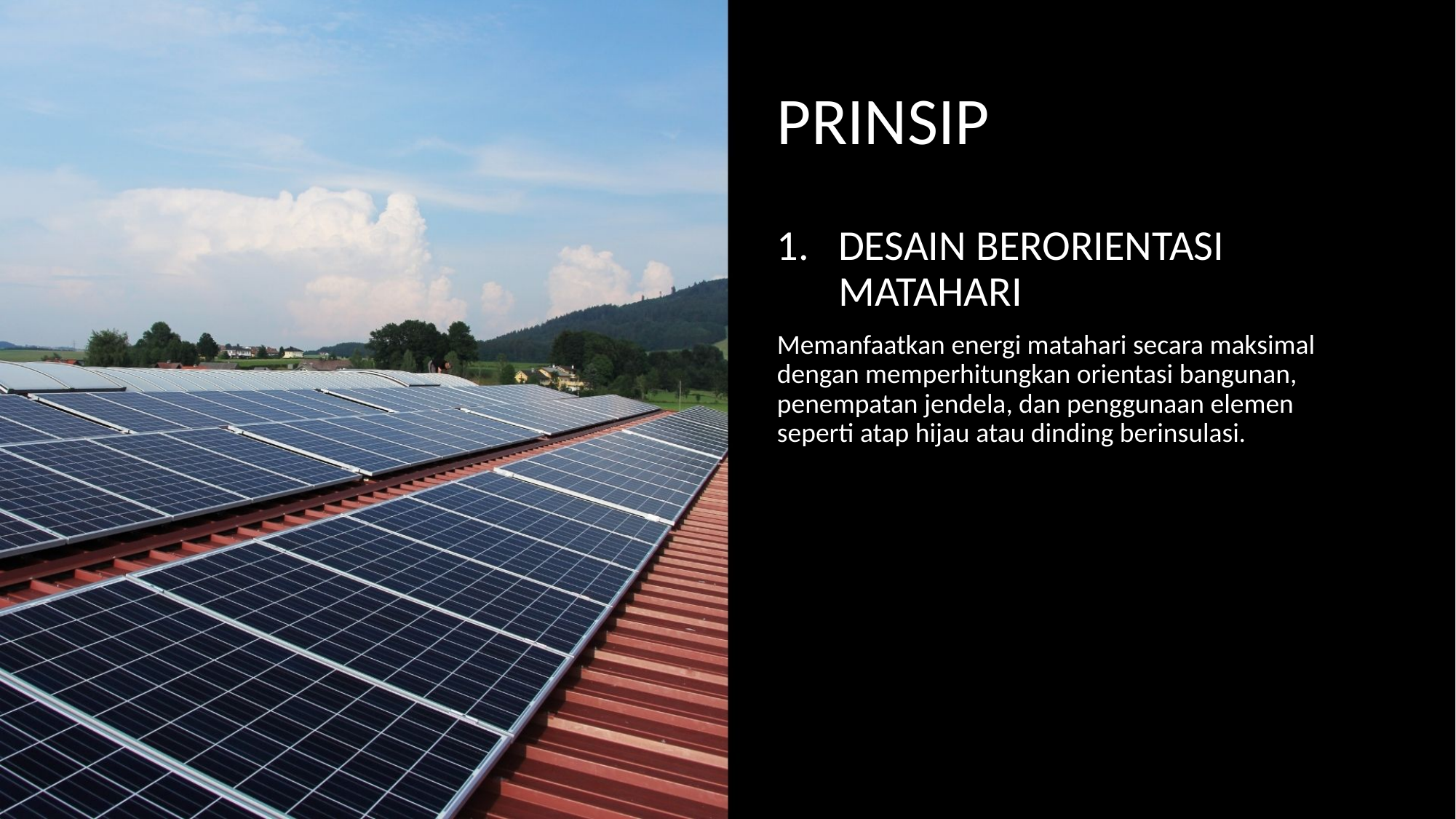

# PRINSIP
DESAIN BERORIENTASI MATAHARI
Memanfaatkan energi matahari secara maksimal dengan memperhitungkan orientasi bangunan, penempatan jendela, dan penggunaan elemen seperti atap hijau atau dinding berinsulasi.